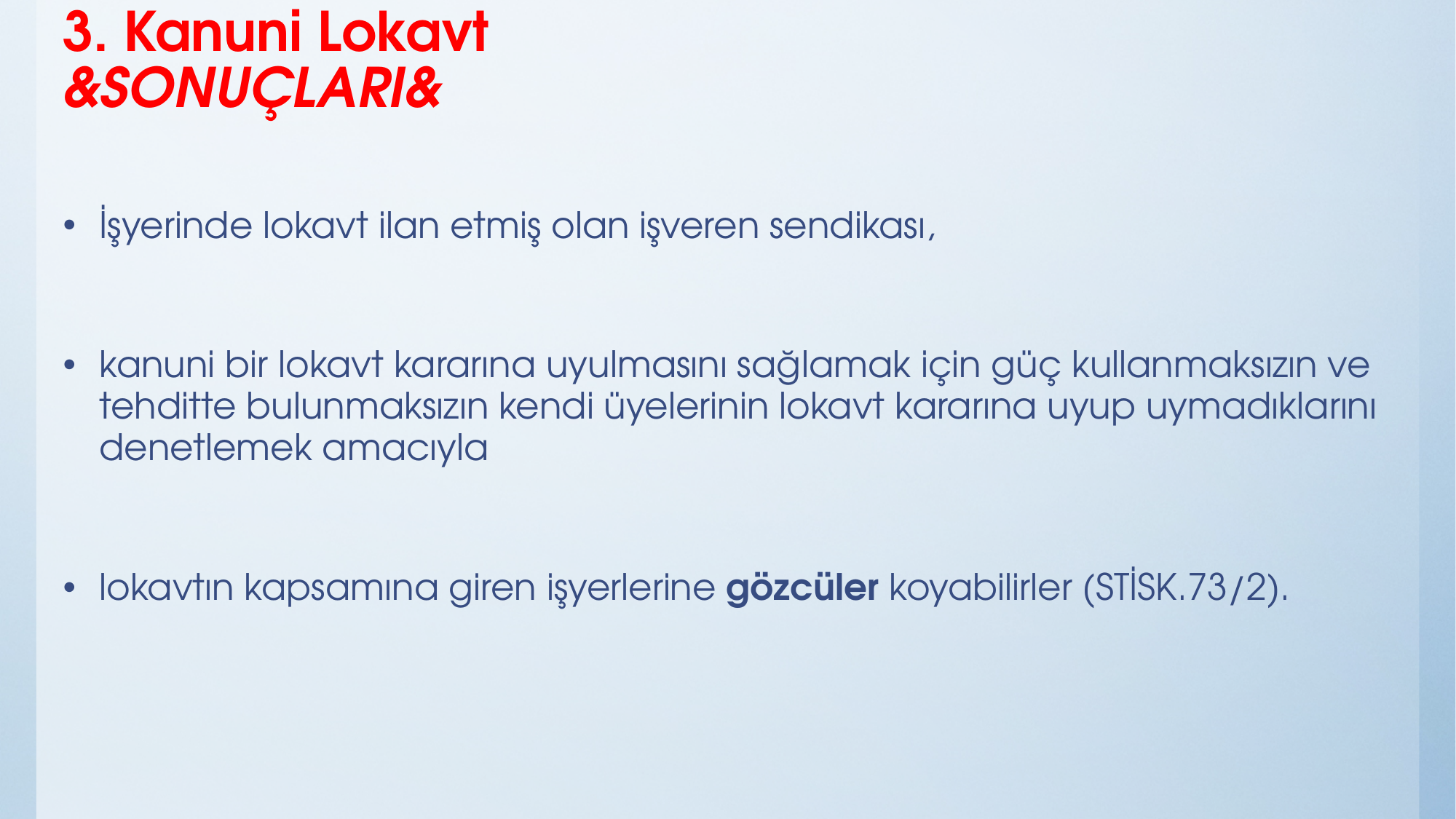

# 3. Kanuni Lokavt &SONUÇLARI&

İşyerinde lokavt ilan etmiş olan işveren sendikası,

kanuni bir lokavt kararına uyulmasını sağlamak için güç kullanmaksızın ve tehditte bulunmaksızın kendi üyelerinin lokavt kararına uyup uymadıklarını denetlemek amacıyla

lokavtın kapsamına giren işyerlerine gözcüler koyabilirler (STİSK.73/2).